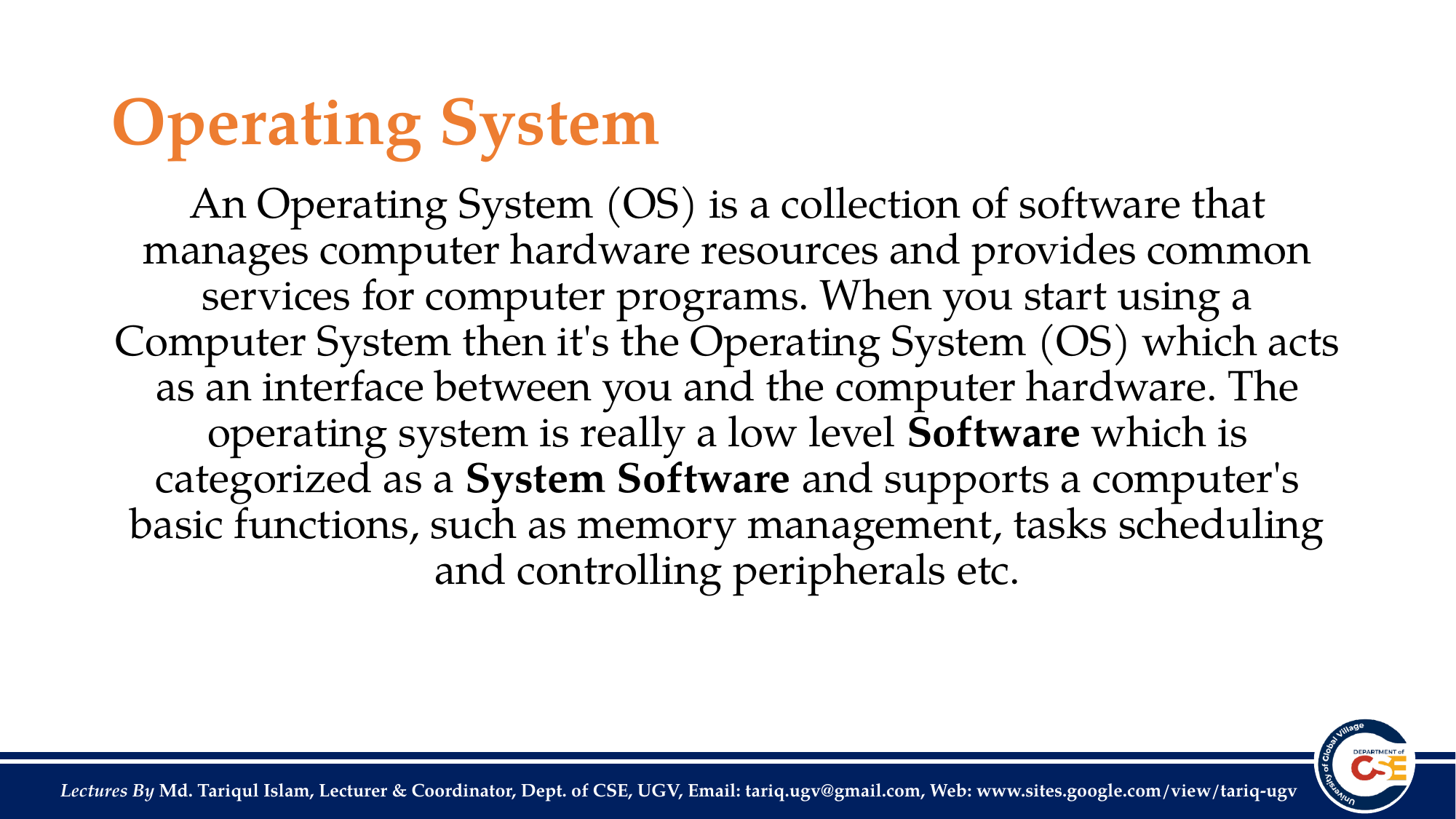

# Operating System
An Operating System (OS) is a collection of software that manages computer hardware resources and provides common services for computer programs. When you start using a Computer System then it's the Operating System (OS) which acts as an interface between you and the computer hardware. The operating system is really a low level Software which is categorized as a System Software and supports a computer's basic functions, such as memory management, tasks scheduling and controlling peripherals etc.